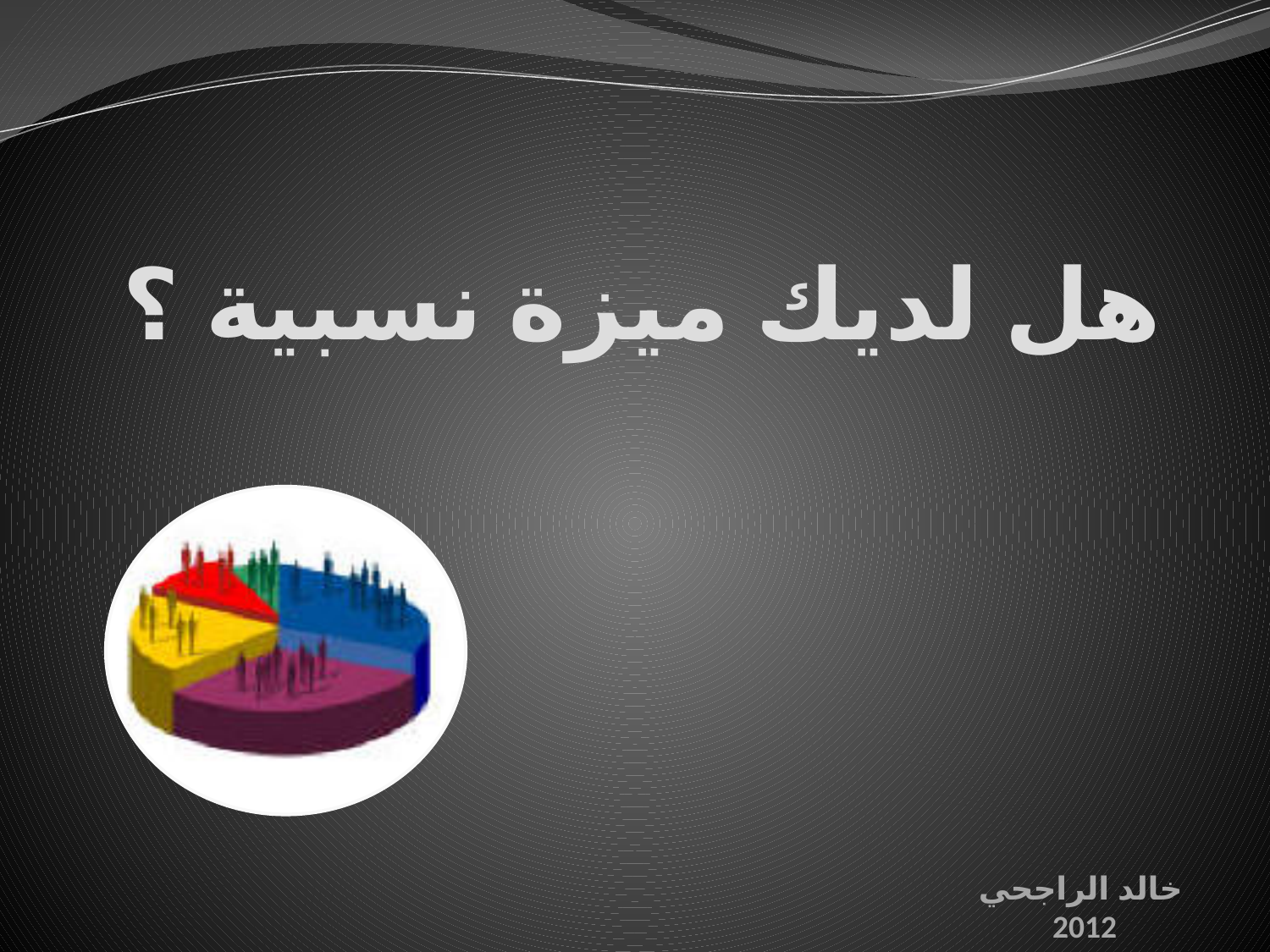

# هل لديك ميزة نسبية ؟

خالد الراجحي
2012